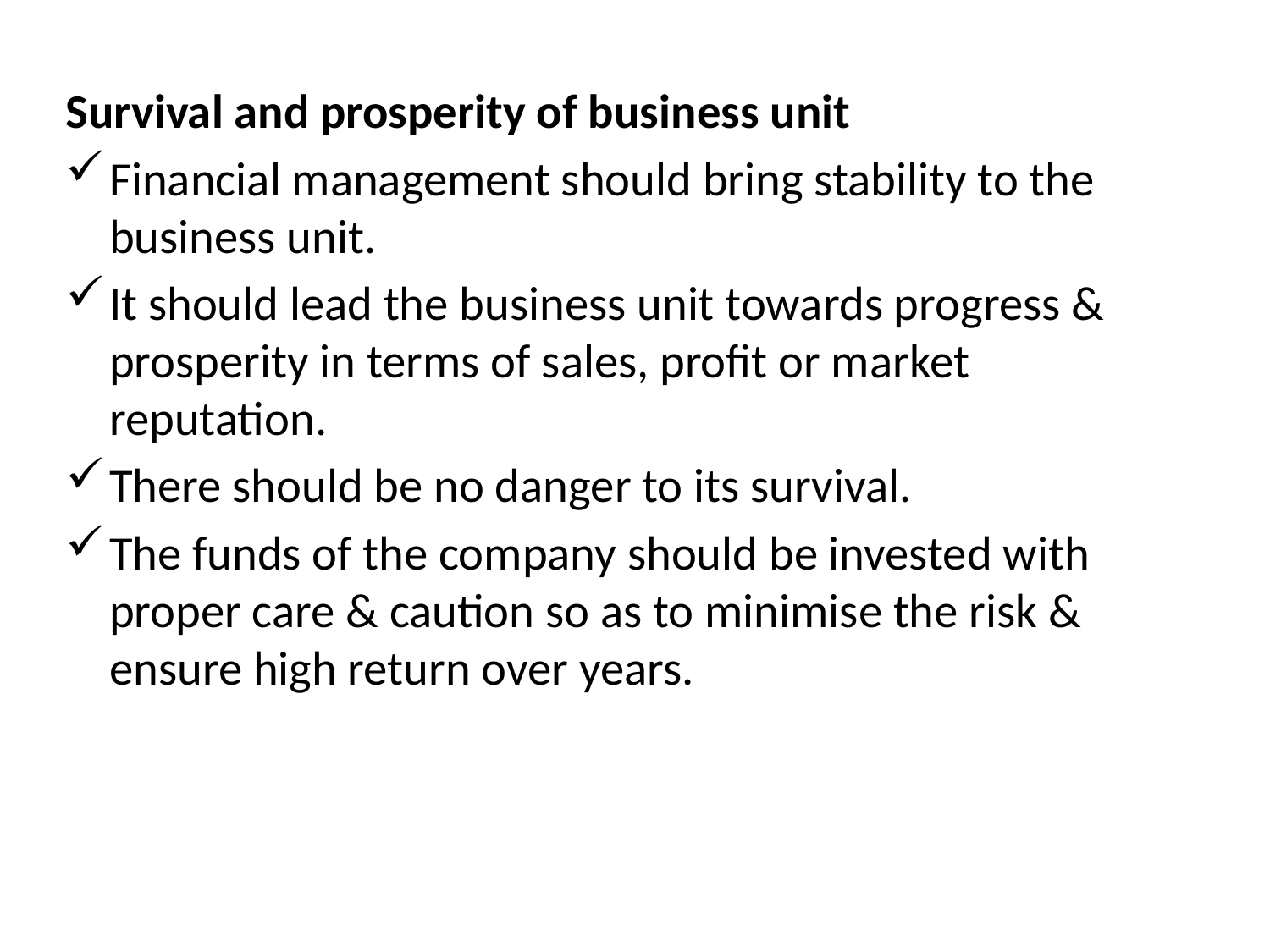

Survival and prosperity of business unit
Financial management should bring stability to the business unit.
It should lead the business unit towards progress & prosperity in terms of sales, profit or market reputation.
There should be no danger to its survival.
The funds of the company should be invested with proper care & caution so as to minimise the risk & ensure high return over years.